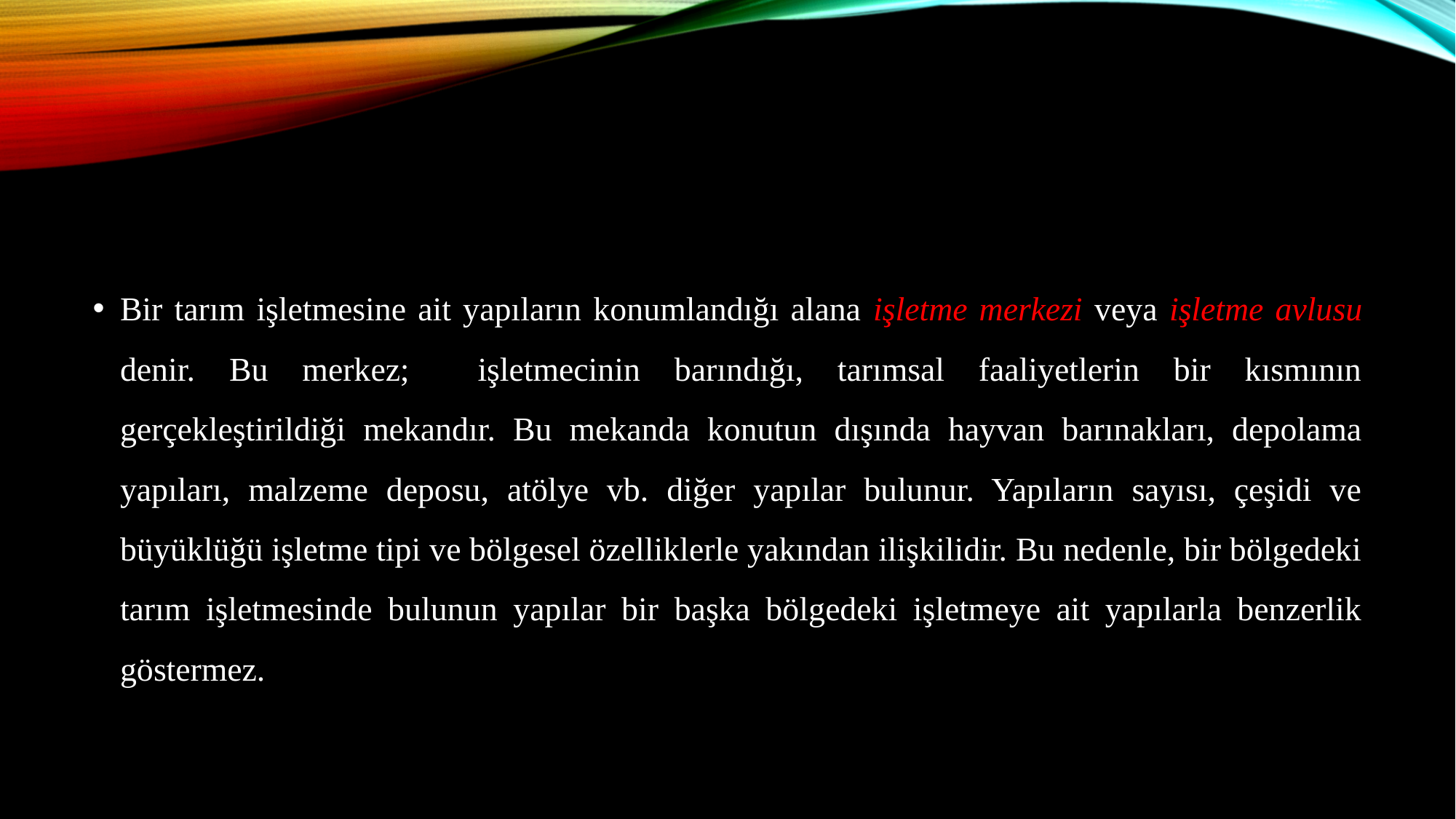

Bir tarım işletmesine ait yapıların konumlandığı alana işletme merkezi veya işletme avlusu denir. Bu merkez;  işletmecinin barındığı, tarımsal faaliyetlerin bir kısmının gerçekleştirildiği mekandır. Bu mekanda konutun dışında hayvan barınakları, depolama yapıları, malzeme deposu, atölye vb. diğer yapılar bulunur. Yapıların sayısı, çeşidi ve büyüklüğü işletme tipi ve bölgesel özelliklerle yakından ilişkilidir. Bu nedenle, bir bölgedeki tarım işletmesinde bulunun yapılar bir başka bölgedeki işletmeye ait yapılarla benzerlik göstermez.